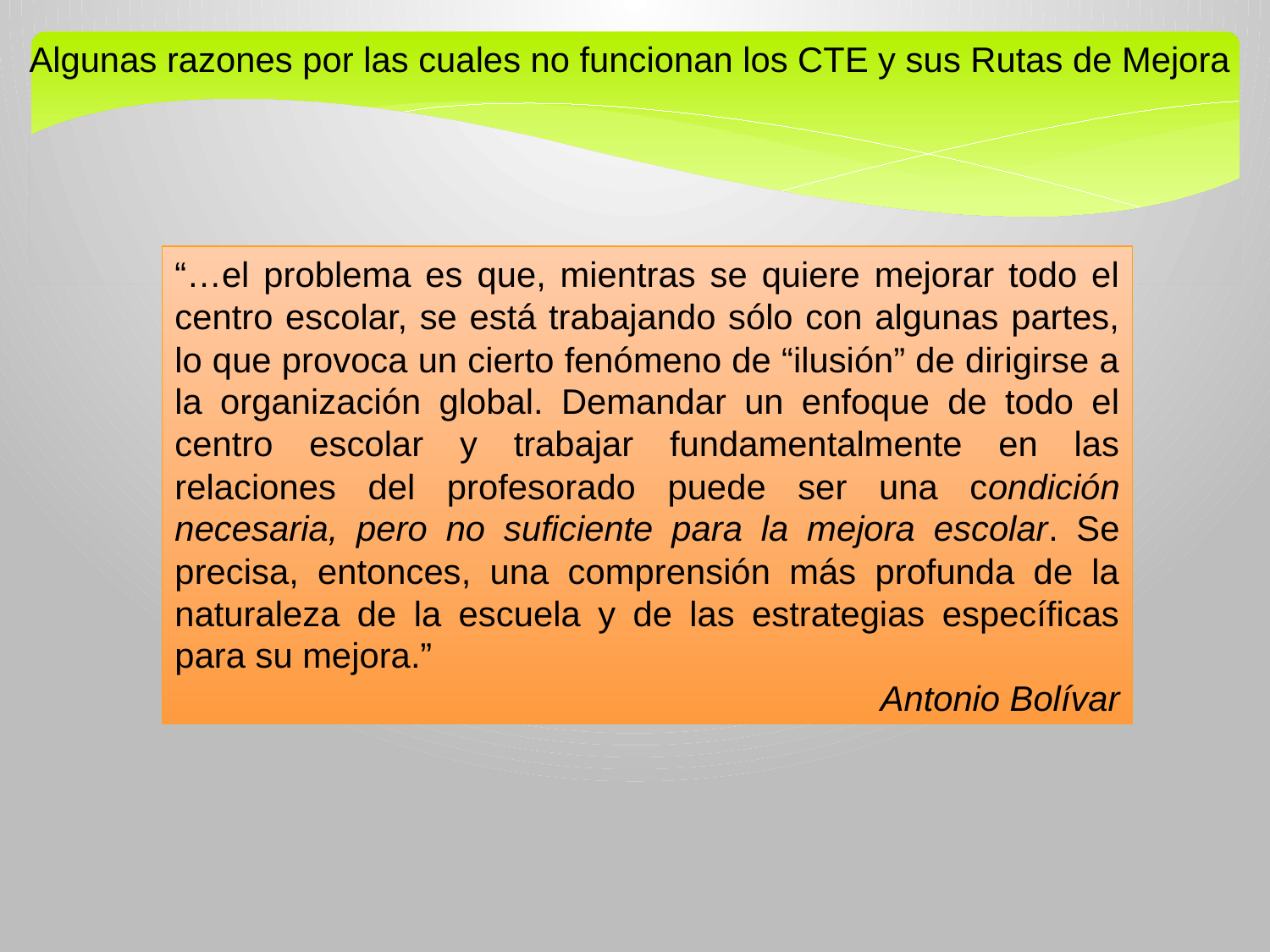

Algunas razones por las cuales no funcionan los CTE y sus Rutas de Mejora
“…el problema es que, mientras se quiere mejorar todo el centro escolar, se está trabajando sólo con algunas partes, lo que provoca un cierto fenómeno de “ilusión” de dirigirse a la organización global. Demandar un enfoque de todo el centro escolar y trabajar fundamentalmente en las relaciones del profesorado puede ser una condición necesaria, pero no suficiente para la mejora escolar. Se precisa, entonces, una comprensión más profunda de la naturaleza de la escuela y de las estrategias específicas para su mejora.”
Antonio Bolívar